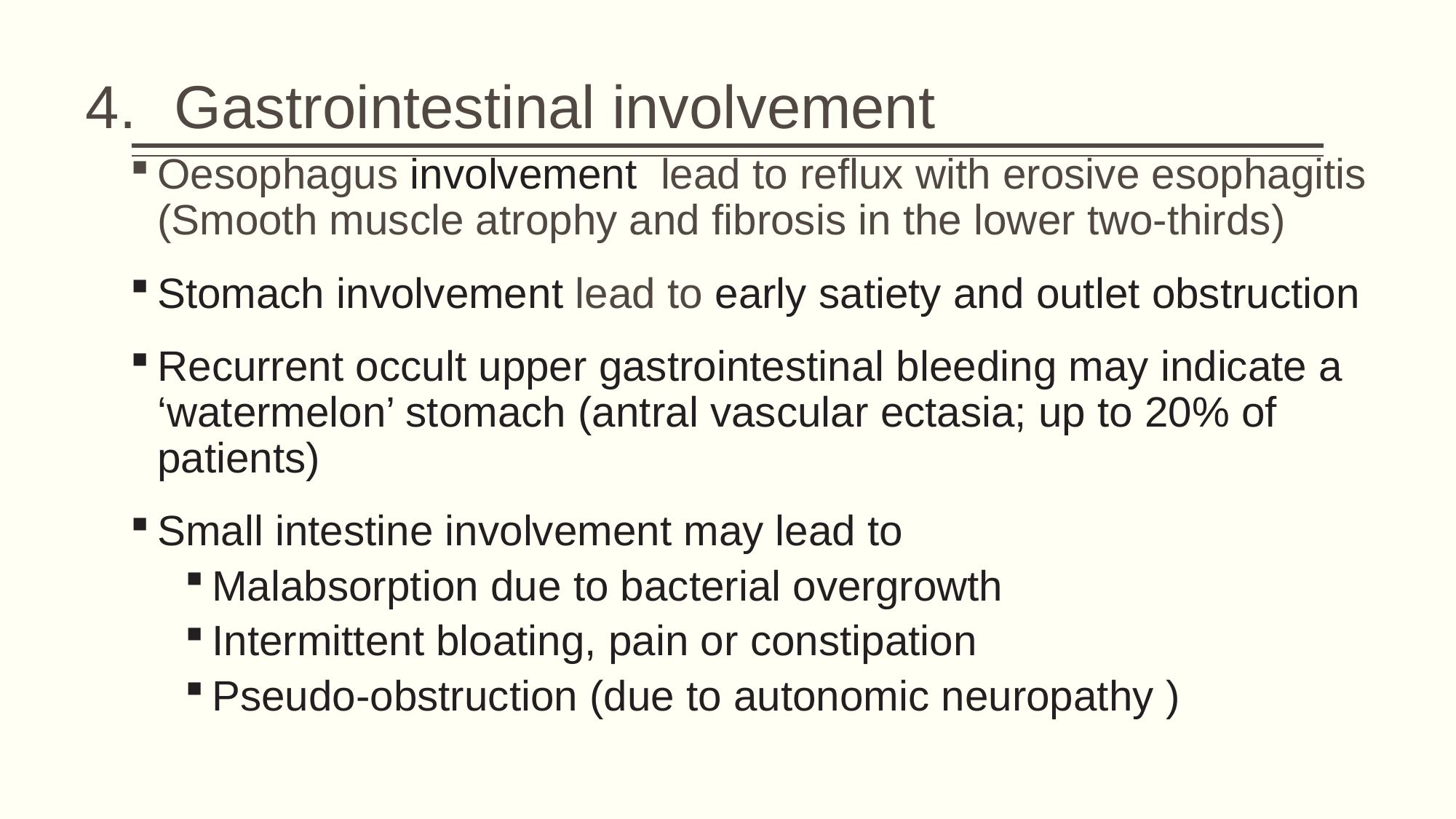

# Gastrointestinal involvement
Oesophagus involvement  lead to reflux with erosive esophagitis (Smooth muscle atrophy and fibrosis in the lower two-thirds)
Stomach involvement lead to early satiety and outlet obstruction
Recurrent occult upper gastrointestinal bleeding may indicate a ‘watermelon’ stomach (antral vascular ectasia; up to 20% of patients)
Small intestine involvement may lead to
Malabsorption due to bacterial overgrowth
Intermittent bloating, pain or constipation
Pseudo-obstruction (due to autonomic neuropathy )